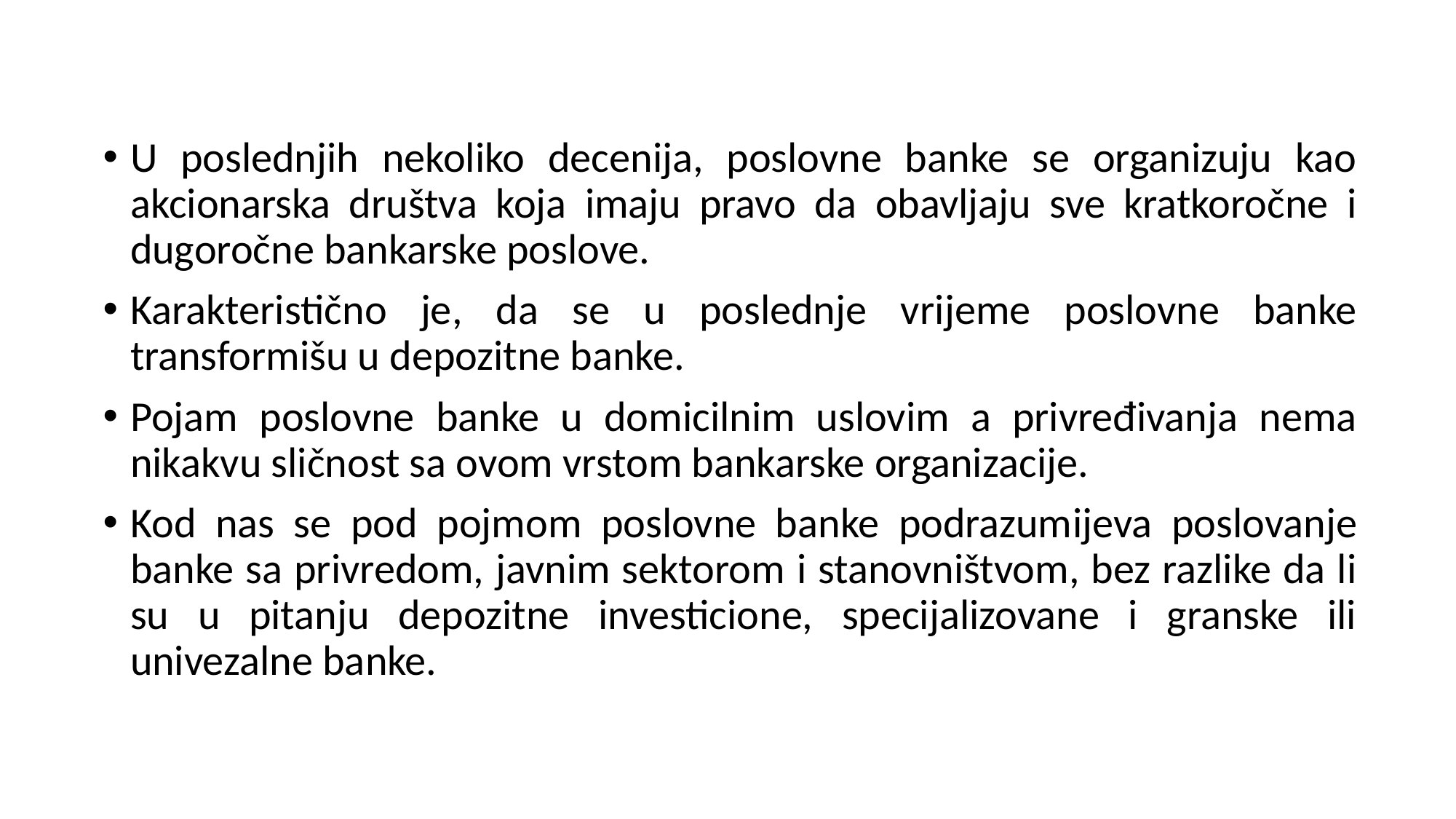

U poslednjih nekoliko decenija, poslovne banke se organizuju kao akcionarska društva koja imaju pravo da obavljaju sve kratkoročne i dugoročne bankarske poslove.
Karakteristično je, da se u poslednje vrijeme poslovne banke transformišu u depozitne banke.
Pojam poslovne banke u domicilnim uslovim a privređivanja nema nikakvu sličnost sa ovom vrstom bankarske organizacije.
Kod nas se pod pojmom poslovne banke podrazumijeva poslovanje banke sa privredom, javnim sektorom i stanovništvom, bez razlike da li su u pitanju depozitne investicione, specijalizovane i granske ili univezalne banke.